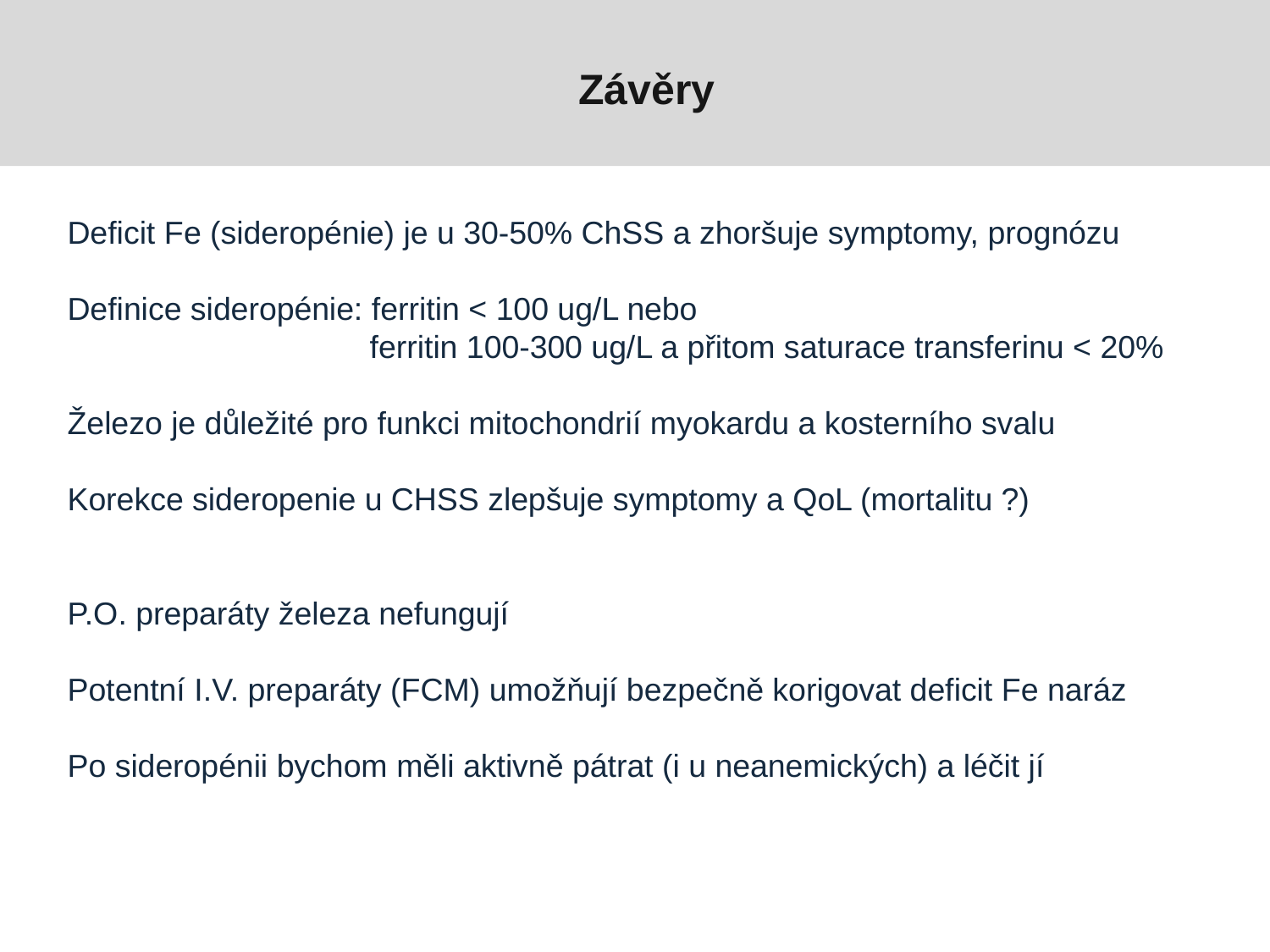

Závěry
Deficit Fe (sideropénie) je u 30-50% ChSS a zhoršuje symptomy, prognózu

Definice sideropénie: ferritin ˂ 100 ug/L nebo
                                  ferritin 100-300 ug/L a přitom saturace transferinu ˂ 20%

Železo je důležité pro funkci mitochondrií myokardu a kosterního svalu

Korekce sideropenie u CHSS zlepšuje symptomy a QoL (mortalitu ?)

P.O. preparáty železa nefungují

Potentní I.V. preparáty (FCM) umožňují bezpečně korigovat deficit Fe naráz

Po sideropénii bychom měli aktivně pátrat (i u neanemických) a léčit jí